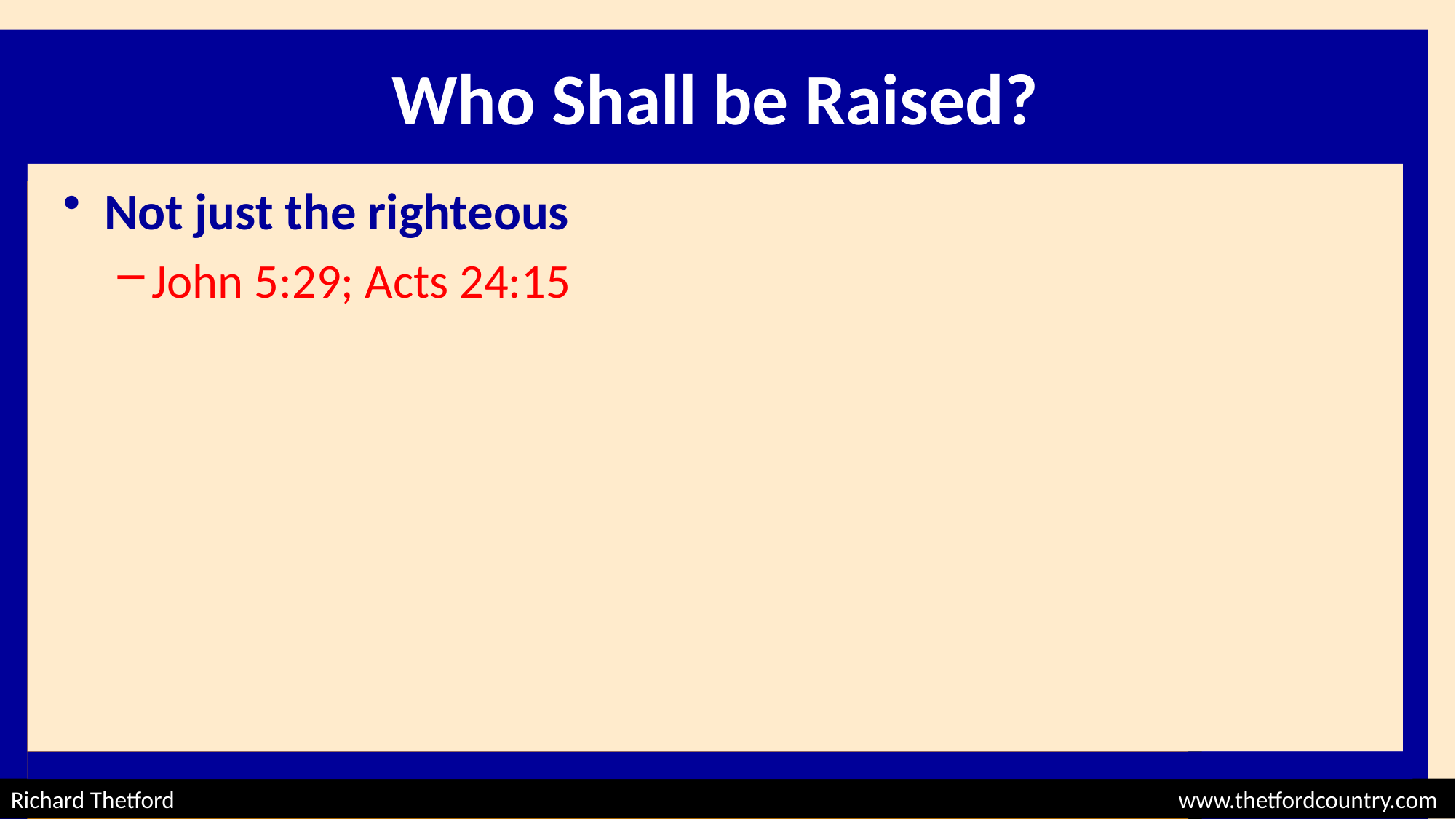

# Who Shall be Raised?

Not just the righteous
John 5:29; Acts 24:15

Richard Thetford									              www.thetfordcountry.com